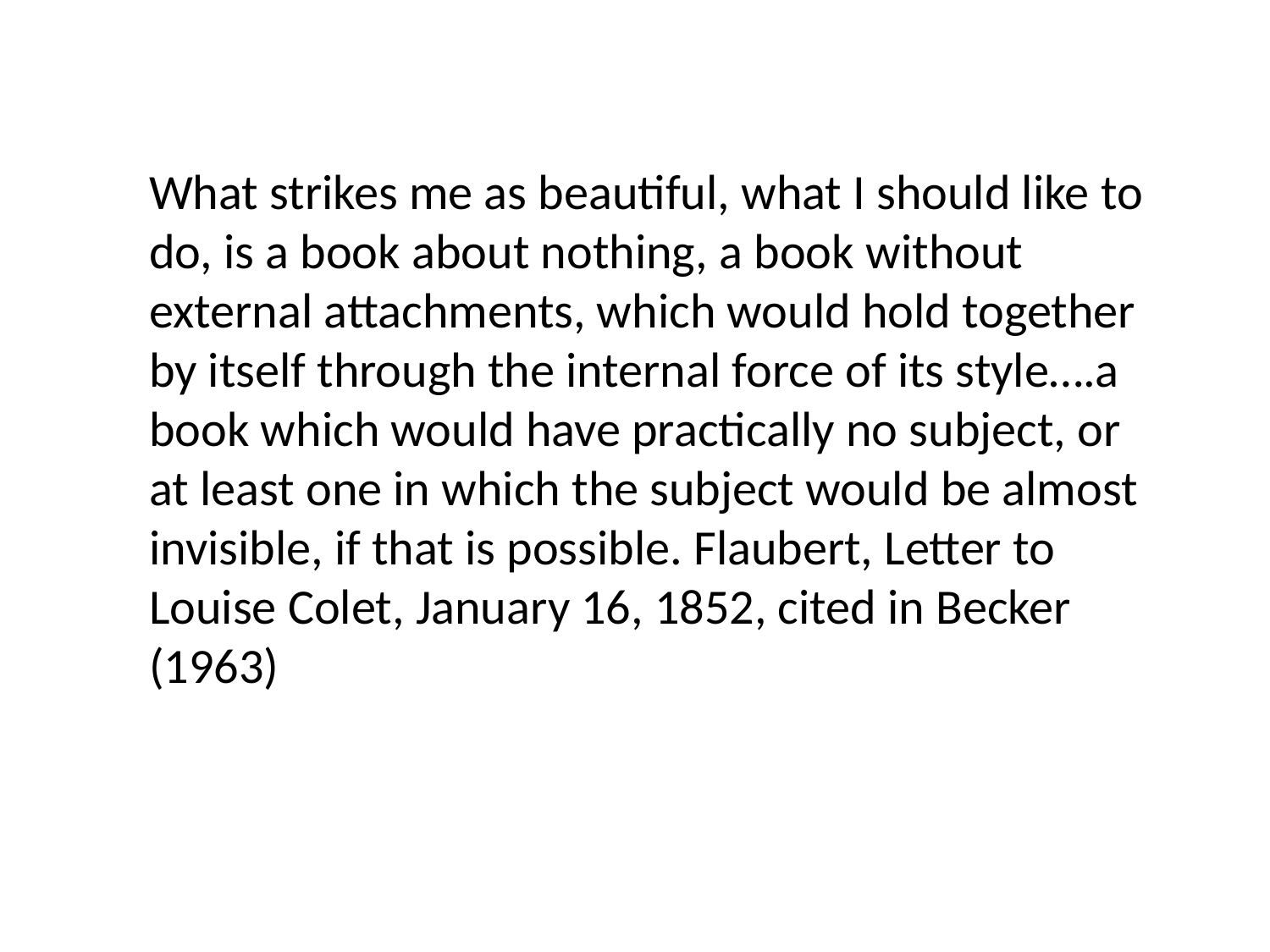

What strikes me as beautiful, what I should like to do, is a book about nothing, a book without external attachments, which would hold together by itself through the internal force of its style….a book which would have practically no subject, or at least one in which the subject would be almost invisible, if that is possible. Flaubert, Letter to Louise Colet, January 16, 1852, cited in Becker (1963)